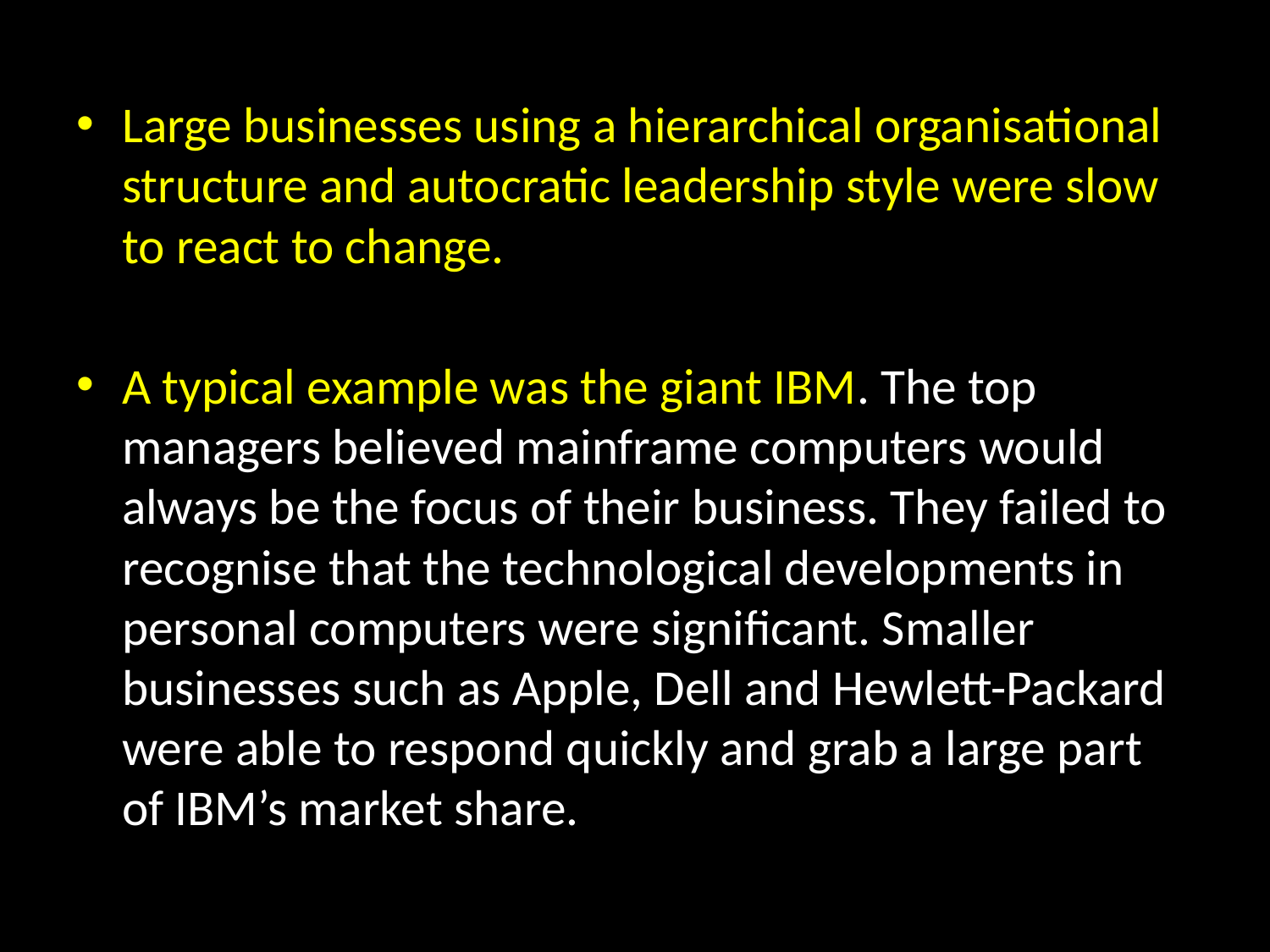

Large businesses using a hierarchical organisational structure and autocratic leadership style were slow to react to change.

A typical example was the giant IBM. The top managers believed mainframe computers would always be the focus of their business. They failed to recognise that the technological developments in personal computers were significant. Smaller businesses such as Apple, Dell and Hewlett-Packard were able to respond quickly and grab a large part of IBM’s market share.